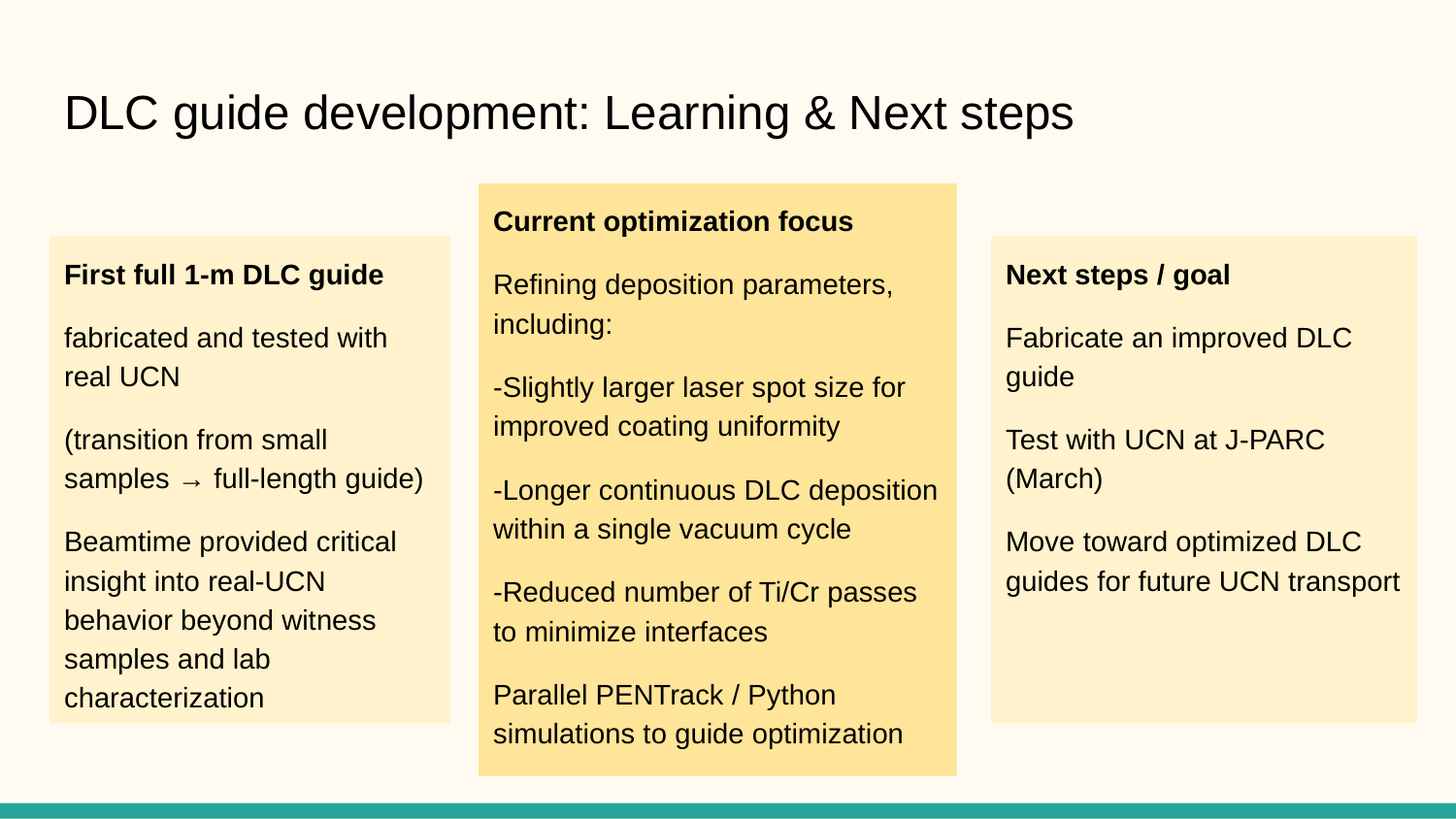

# DLC guide development: Learning & Next steps

Current optimization focus
Refining deposition parameters, including:
-Slightly larger laser spot size for improved coating uniformity
-Longer continuous DLC deposition within a single vacuum cycle
-Reduced number of Ti/Cr passes to minimize interfaces
Parallel PENTrack / Python simulations to guide optimization
First full 1-m DLC guide
fabricated and tested with real UCN
(transition from small samples → full-length guide)
Beamtime provided critical insight into real-UCN behavior beyond witness samples and lab characterization
Next steps / goal
Fabricate an improved DLC guide
Test with UCN at J-PARC (March)
Move toward optimized DLC guides for future UCN transport